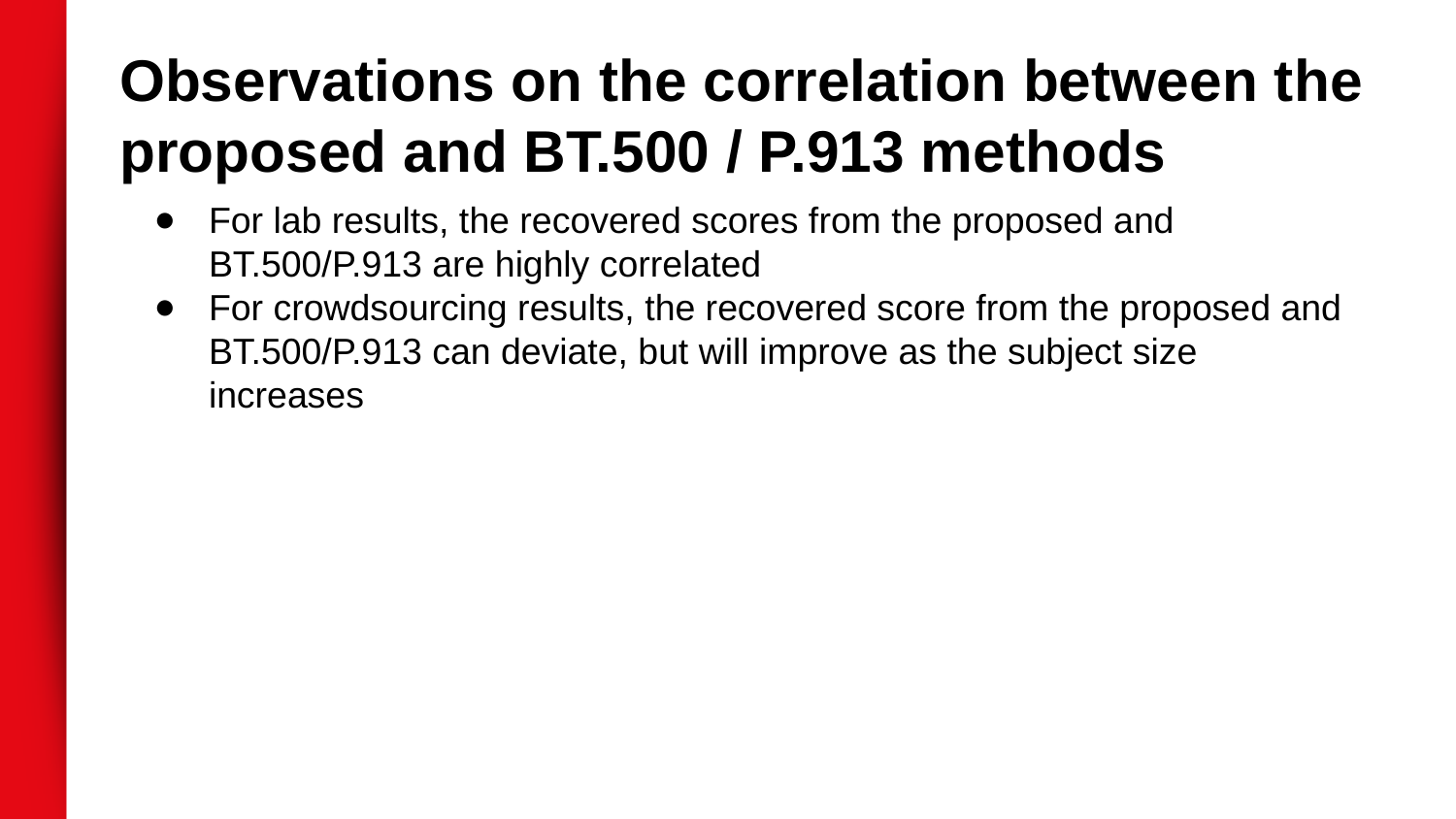

Observations on the correlation between the proposed and BT.500 / P.913 methods
For lab results, the recovered scores from the proposed and BT.500/P.913 are highly correlated
For crowdsourcing results, the recovered score from the proposed and BT.500/P.913 can deviate, but will improve as the subject size increases